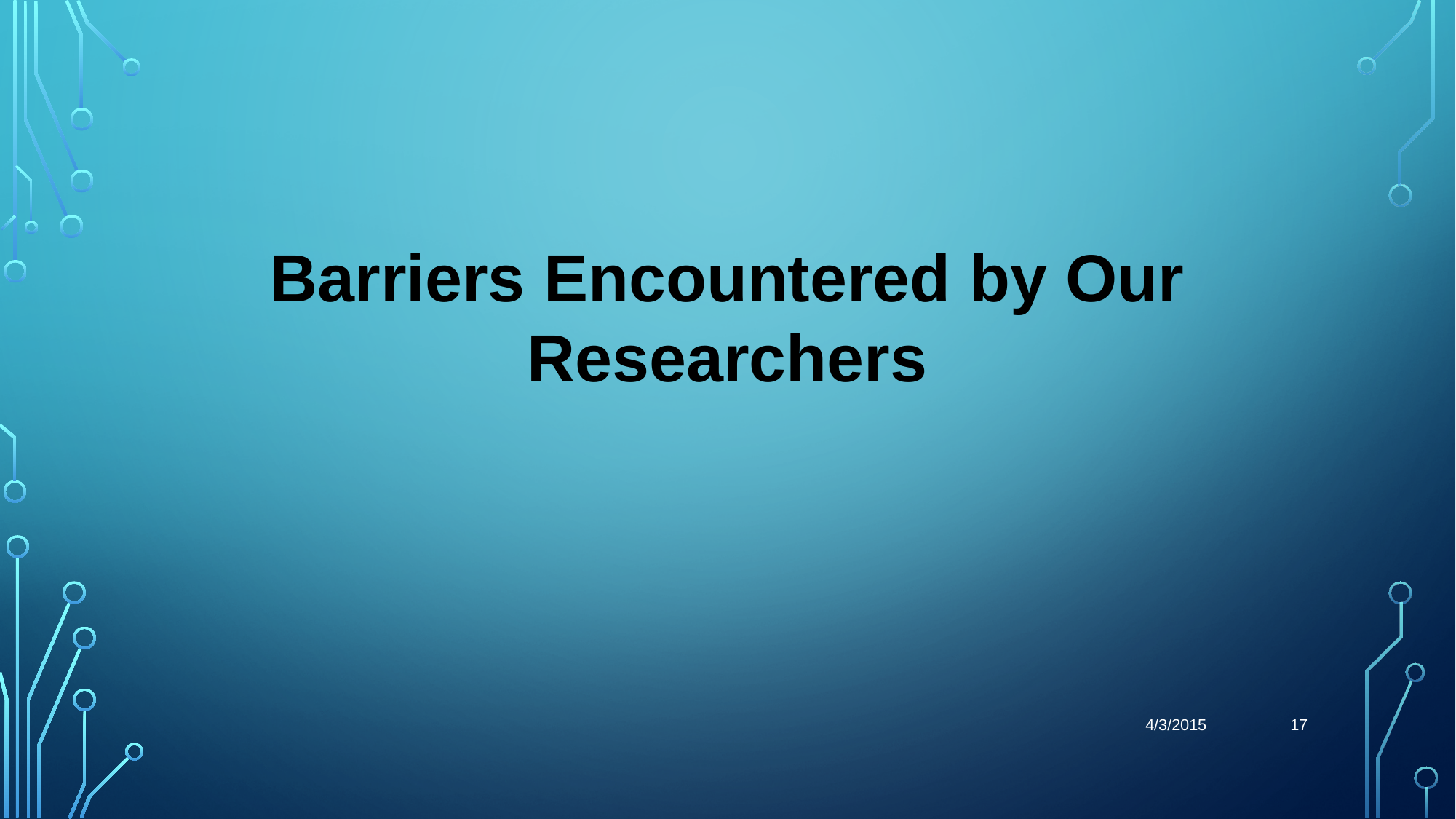

#
Barriers Encountered by Our Researchers

17
4/3/2015